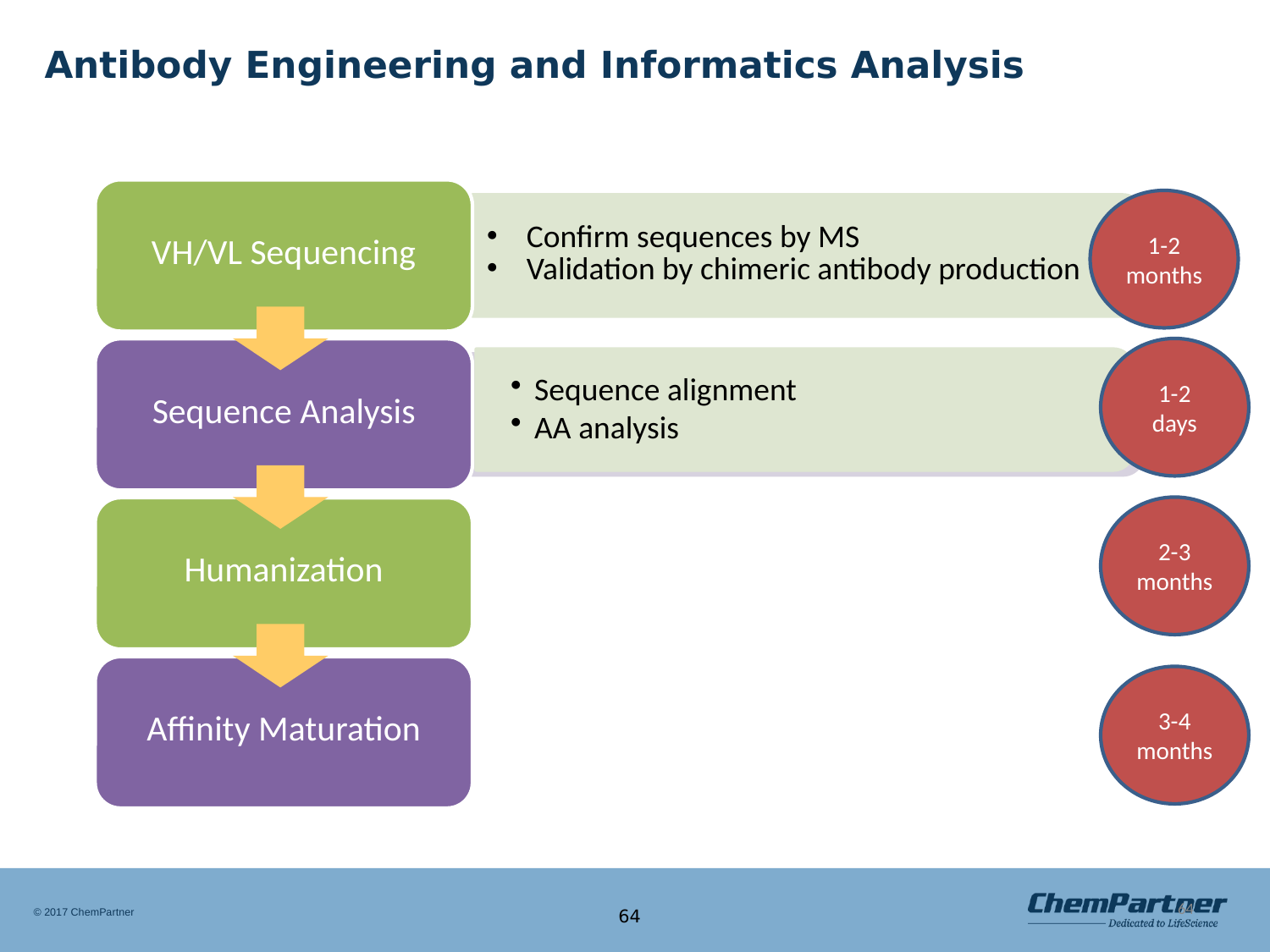

64
# Antibody Engineering and Informatics Analysis
VH/VL Sequencing
Confirm sequences by MS
Validation by chimeric antibody production
Sequence Analysis
Affinity Maturation
Humanization
1-2 months

1-2 days

Sequence alignment
AA analysis

2-3 months

3-4 months